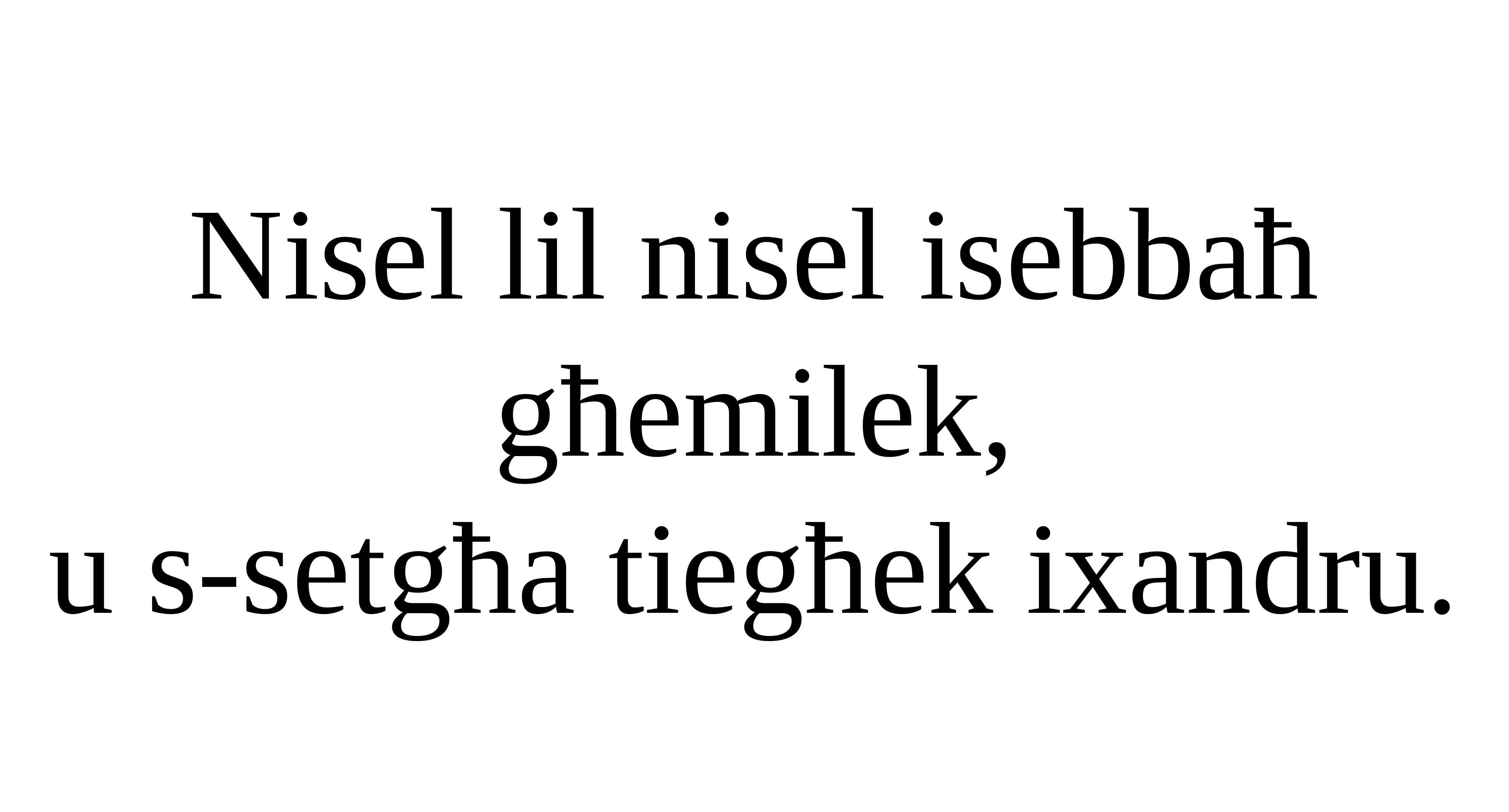

Nisel lil nisel isebbaħ għemilek,
u s-setgħa tiegħek ixandru.